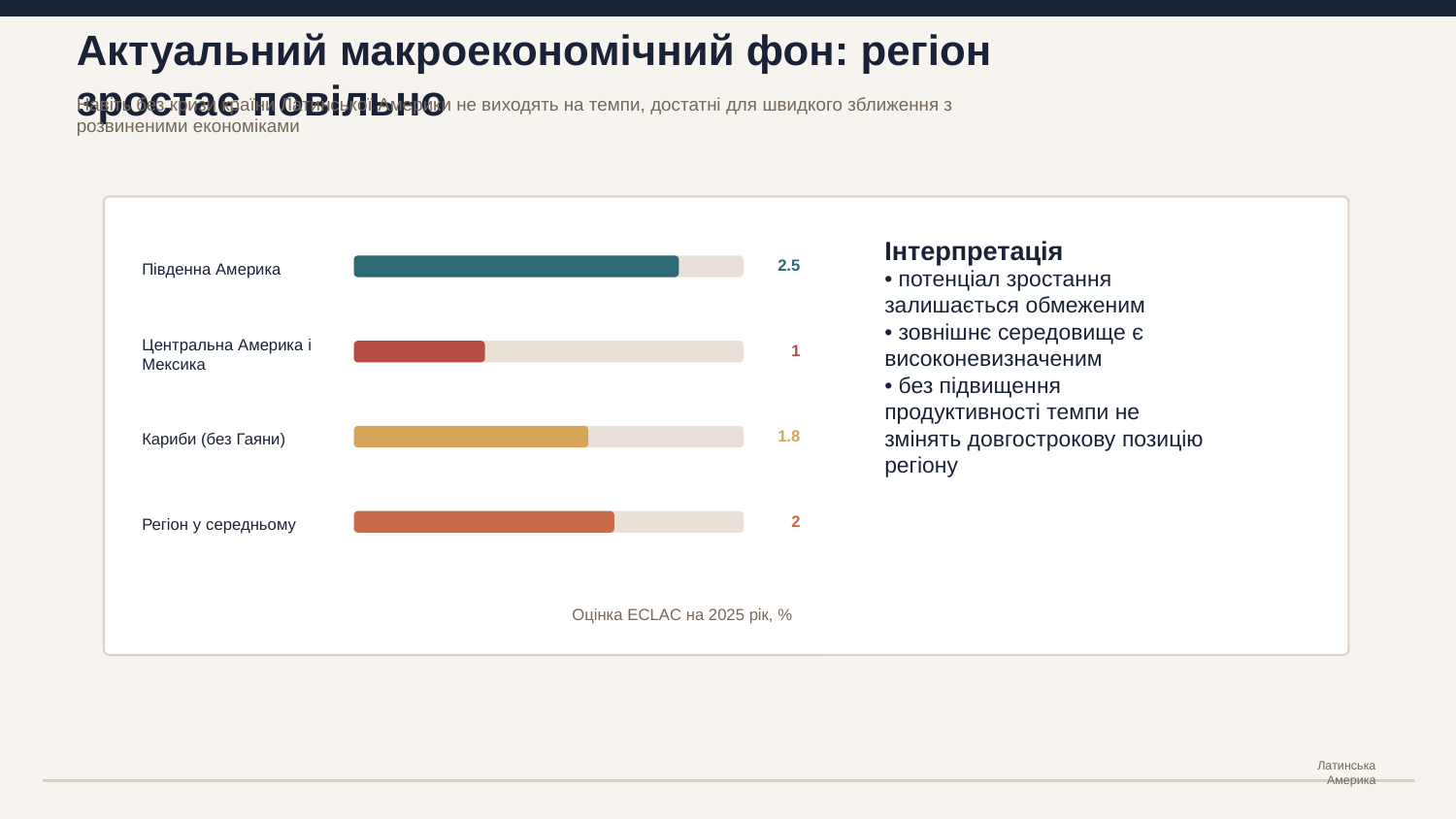

Актуальний макроекономічний фон: регіон зростає повільно
Навіть без кризи країни Латинської Америки не виходять на темпи, достатні для швидкого зближення з розвиненими економіками

Інтерпретація
2.5

Південна Америка
• потенціал зростання залишається обмеженим
• зовнішнє середовище є високоневизначеним
• без підвищення продуктивності темпи не змінять довгострокову позицію регіону
1

Центральна Америка і Мексика
1.8

Кариби (без Гаяни)
2

Регіон у середньому
Оцінка ECLAC на 2025 рік, %